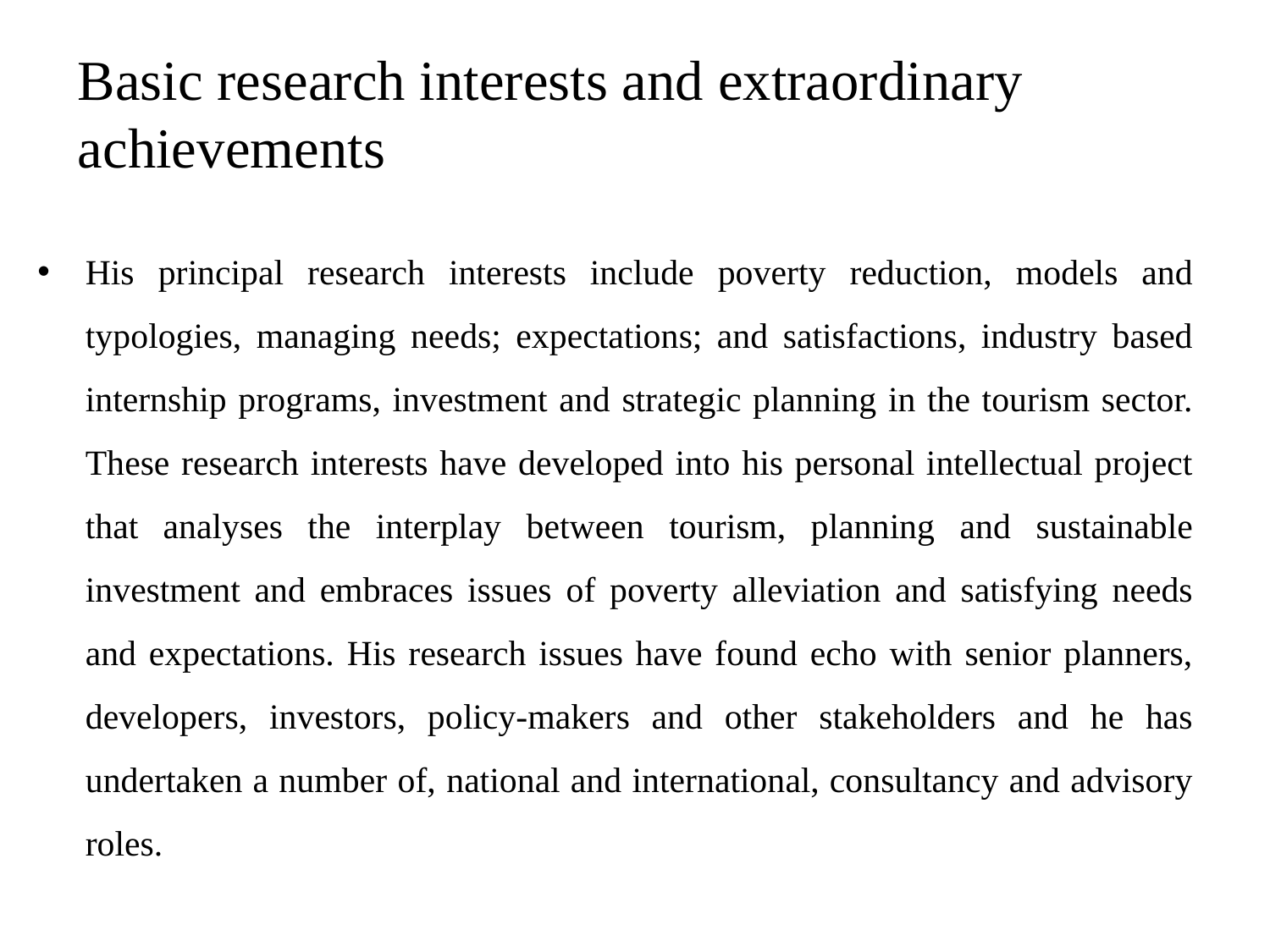

# Basic research interests and extraordinary achievements
His principal research interests include poverty reduction, models and typologies, managing needs; expectations; and satisfactions, industry based internship programs, investment and strategic planning in the tourism sector. These research interests have developed into his personal intellectual project that analyses the interplay between tourism, planning and sustainable investment and embraces issues of poverty alleviation and satisfying needs and expectations. His research issues have found echo with senior planners, developers, investors, policy-makers and other stakeholders and he has undertaken a number of, national and international, consultancy and advisory roles.